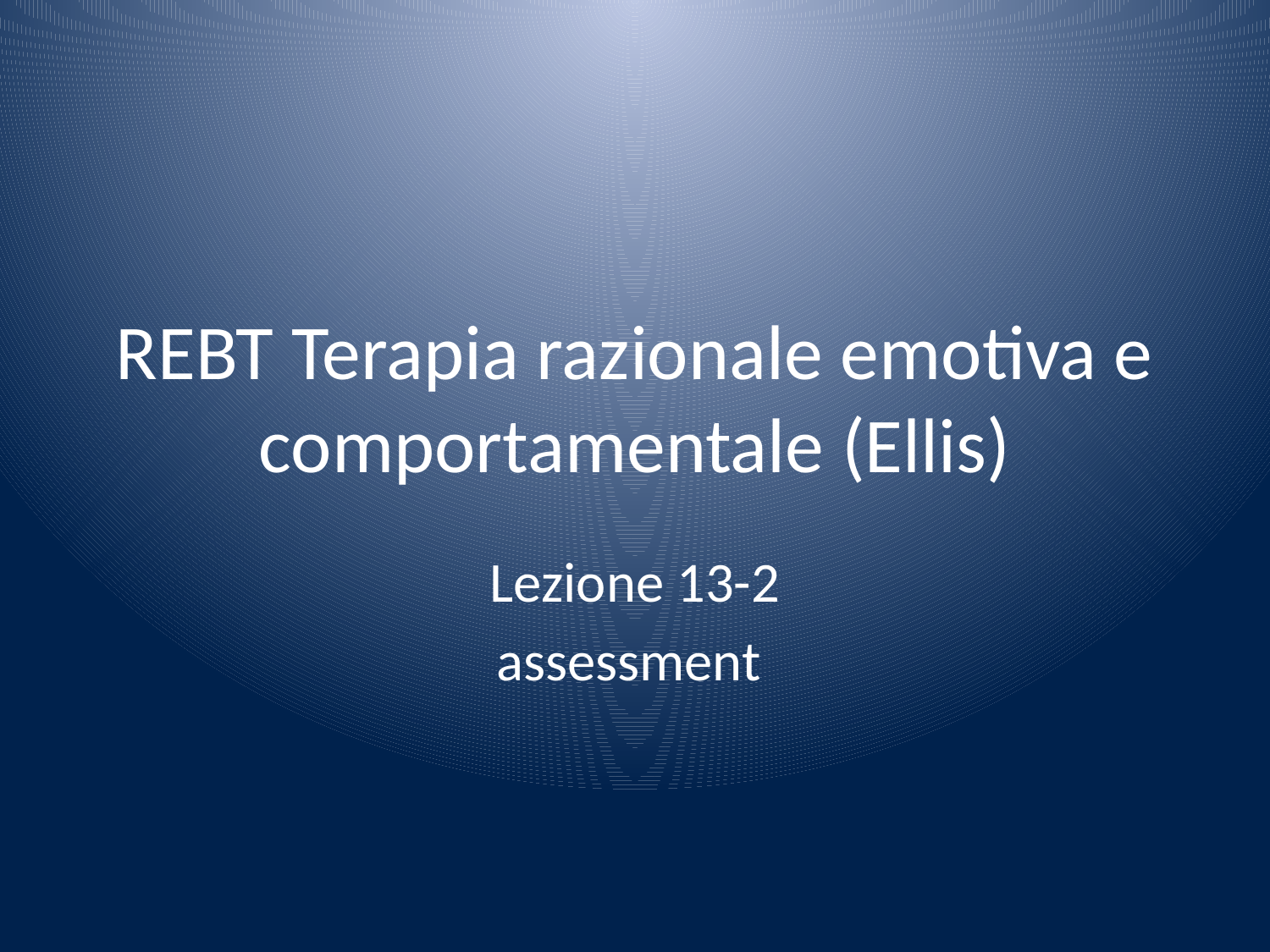

# REBT Terapia razionale emotiva e comportamentale (Ellis)
Lezione 13-2
assessment